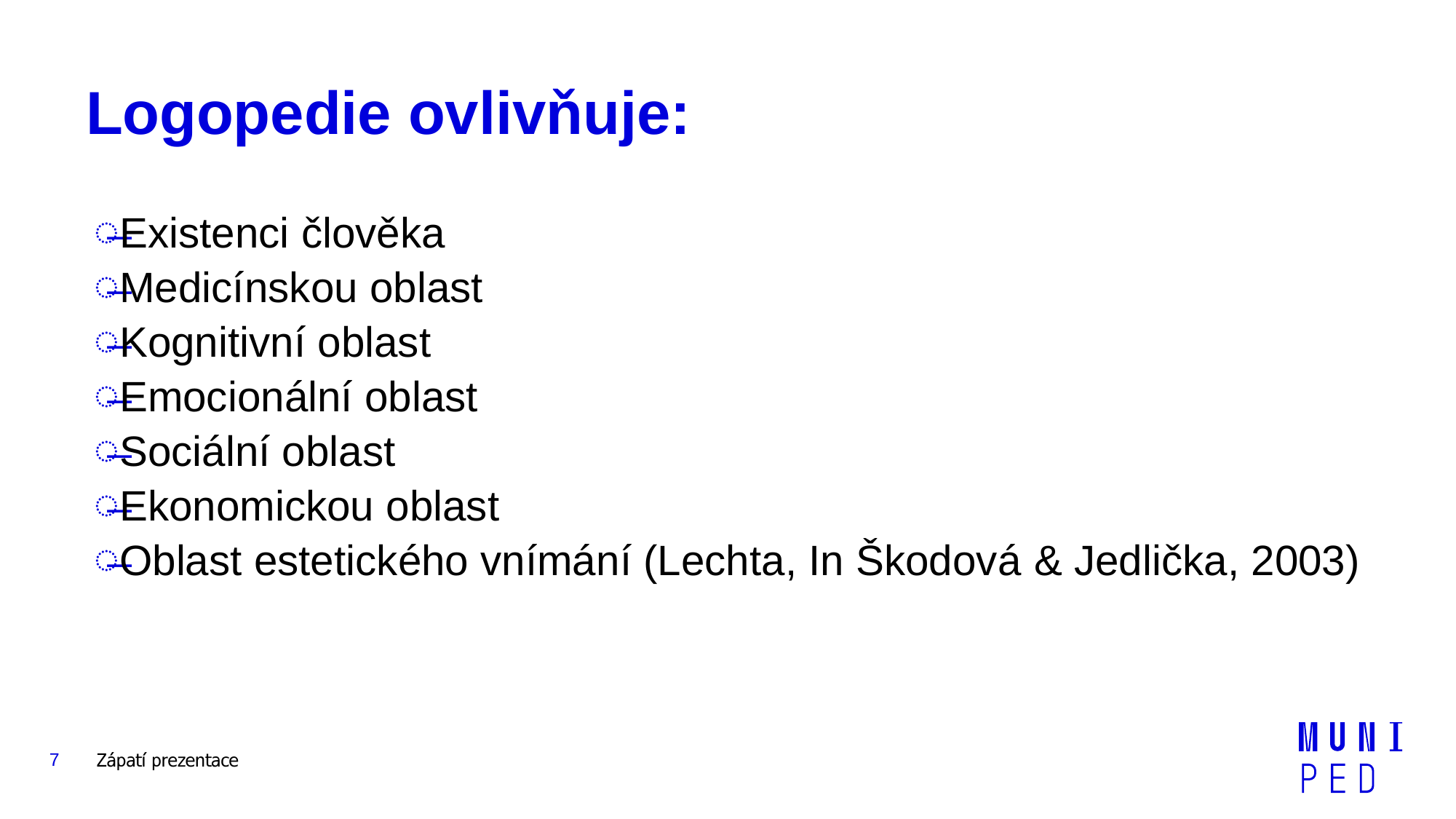

# Logopedie ovlivňuje:
Existenci člověka
Medicínskou oblast
Kognitivní oblast
Emocionální oblast
Sociální oblast
Ekonomickou oblast
Oblast estetického vnímání (Lechta, In Škodová & Jedlička, 2003)

7
Zápatí prezentace